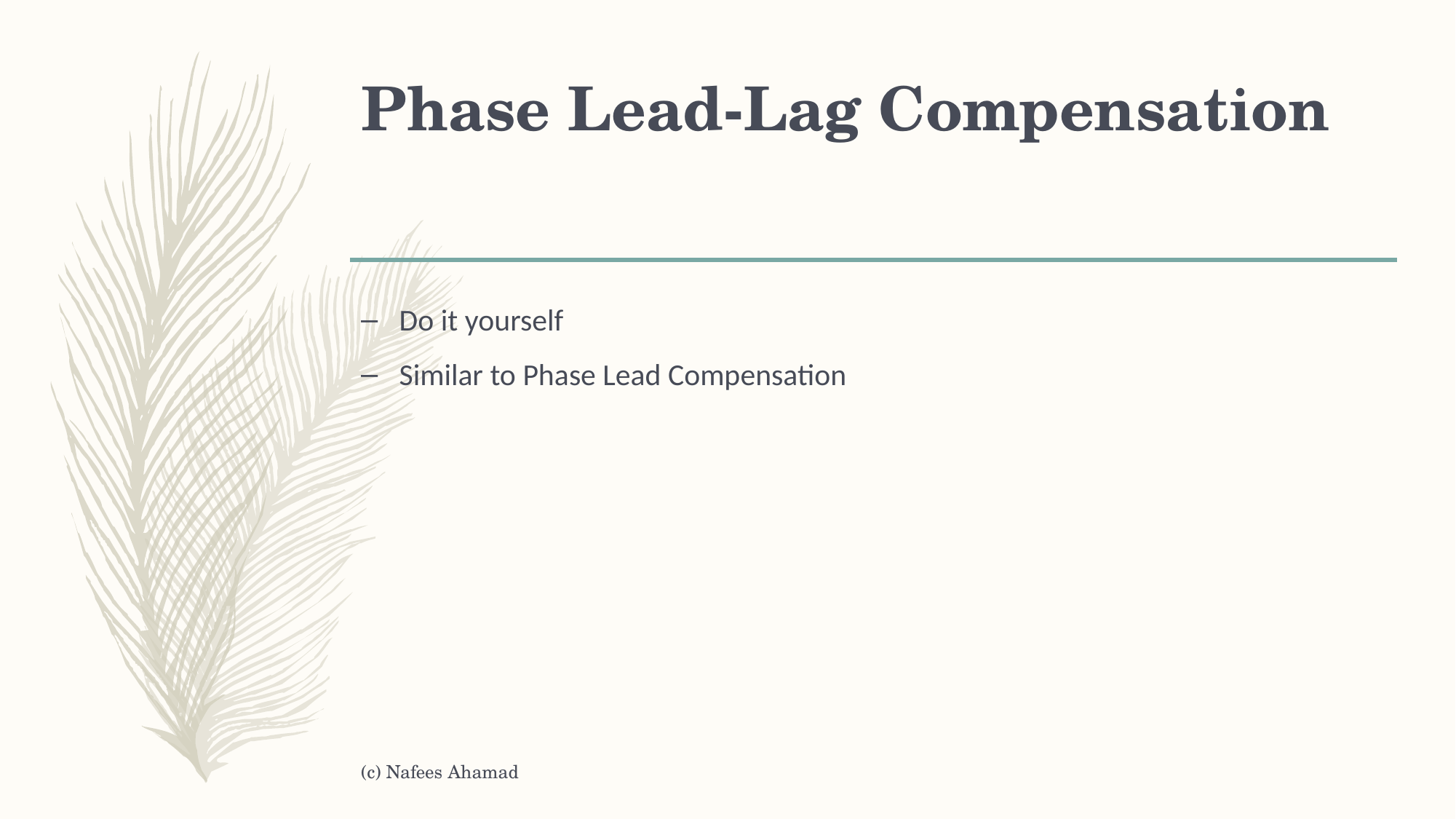

# Phase Lead-Lag Compensation
Do it yourself
Similar to Phase Lead Compensation

(c) Nafees Ahamad